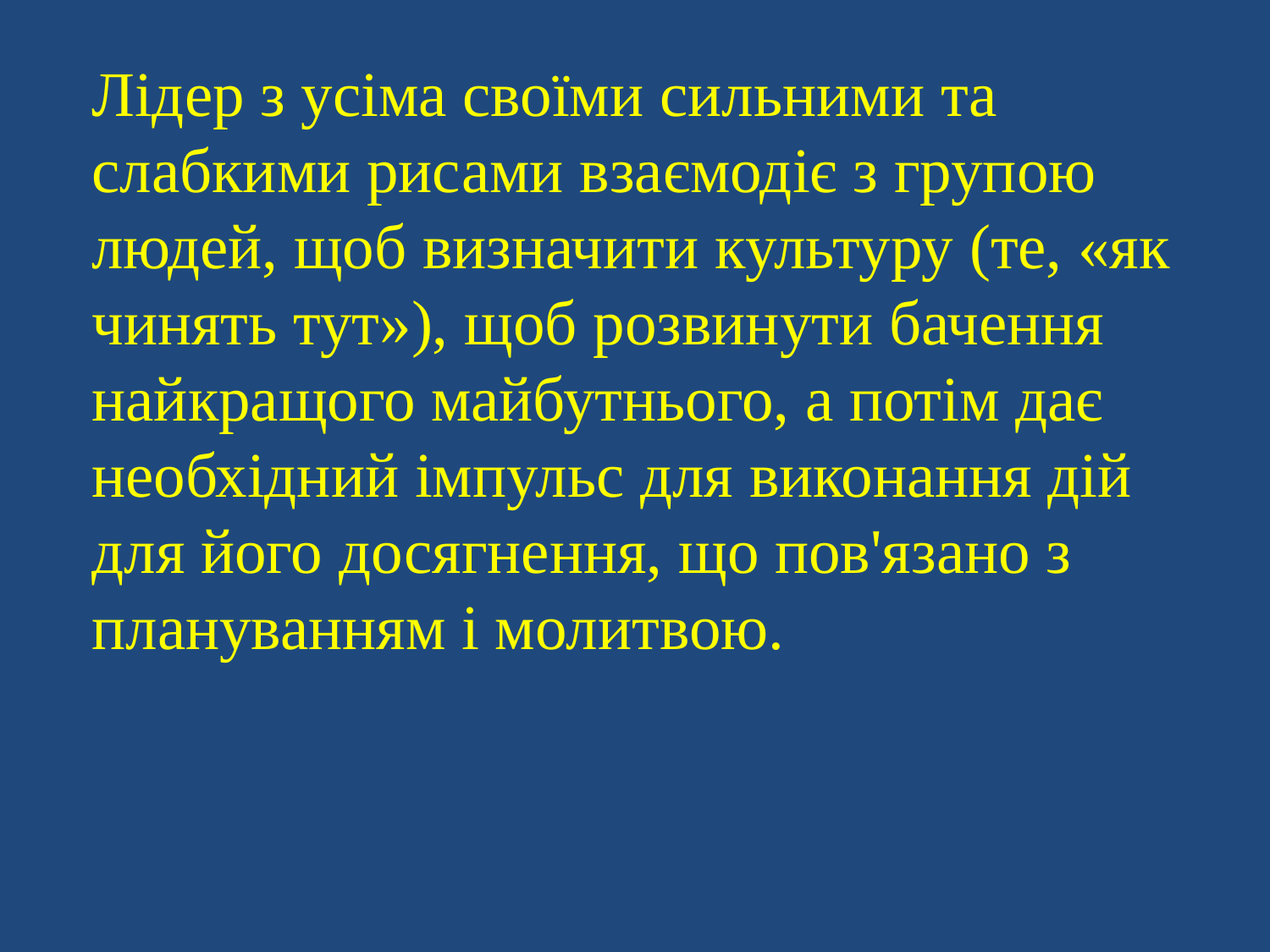

Лідер з усіма своїми сильними та слабкими рисами взаємодіє з групою людей, щоб визначити культуру (те, «як чинять тут»), щоб розвинути бачення найкращого майбутнього, а потім дає необхідний імпульс для виконання дій для його досягнення, що пов'язано з плануванням і молитвою.